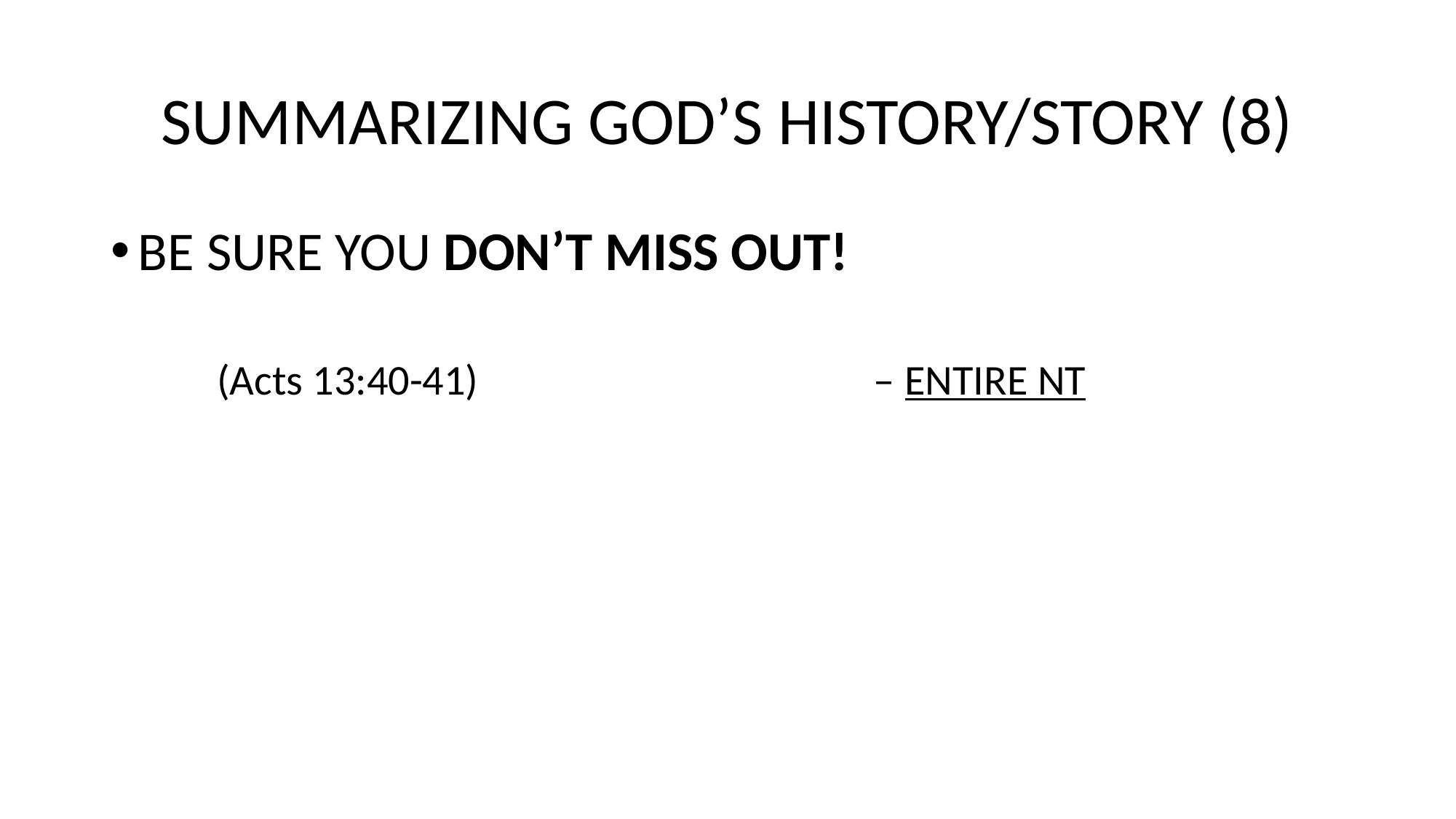

# SUMMARIZING GOD’S HISTORY/STORY (8)
BE SURE YOU DON’T MISS OUT!

           (Acts 13:40-41)                                         – ENTIRE NT